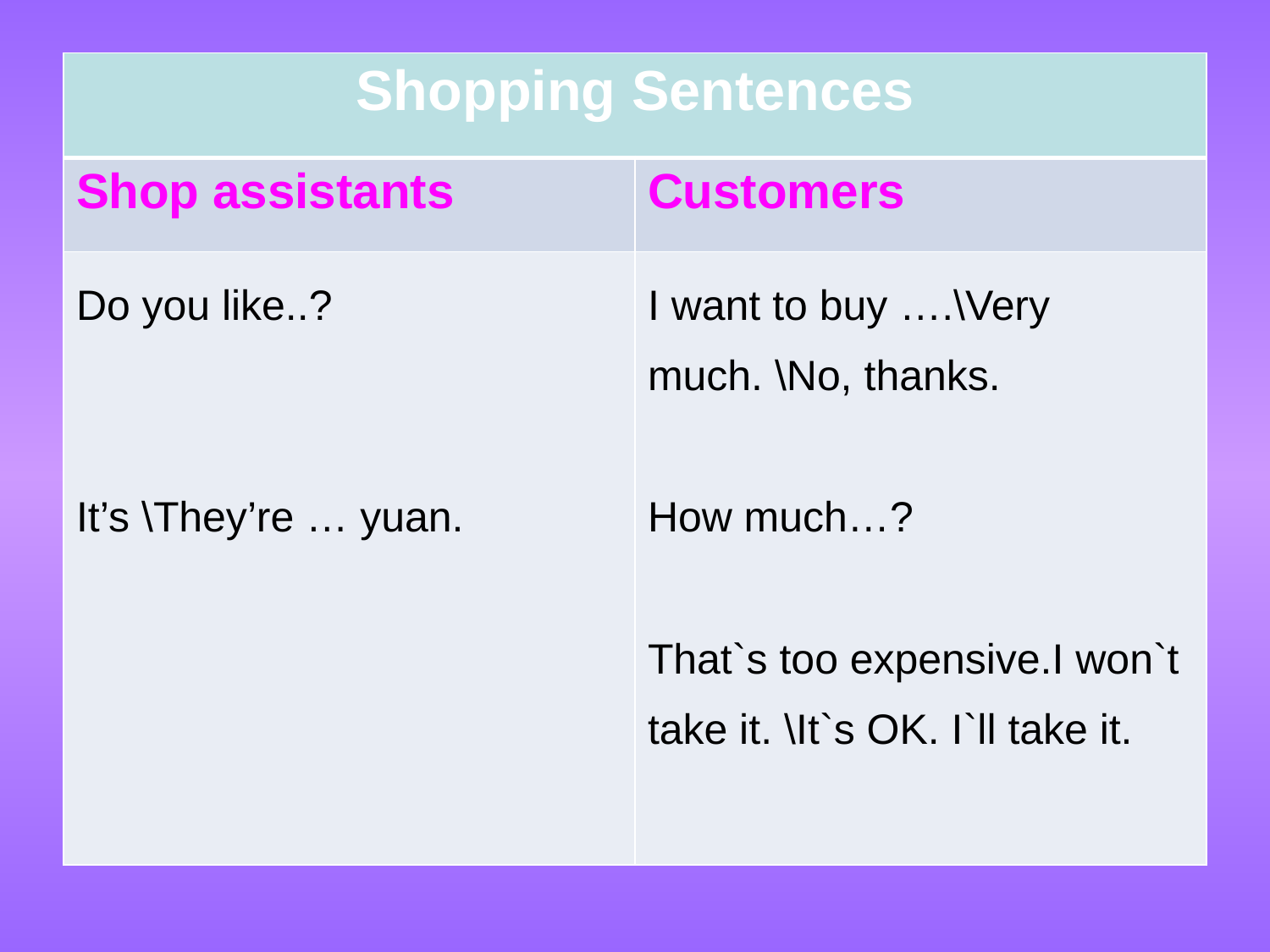

| Shopping Sentences |  |
| --- | --- |
| Shop assistants | Customers |
| Do you like..? It’s \They’re … yuan. | I want to buy ….\Very much. \No, thanks. How much…? That`s too expensive.I won`t take it. \It`s OK. I`ll take it. |